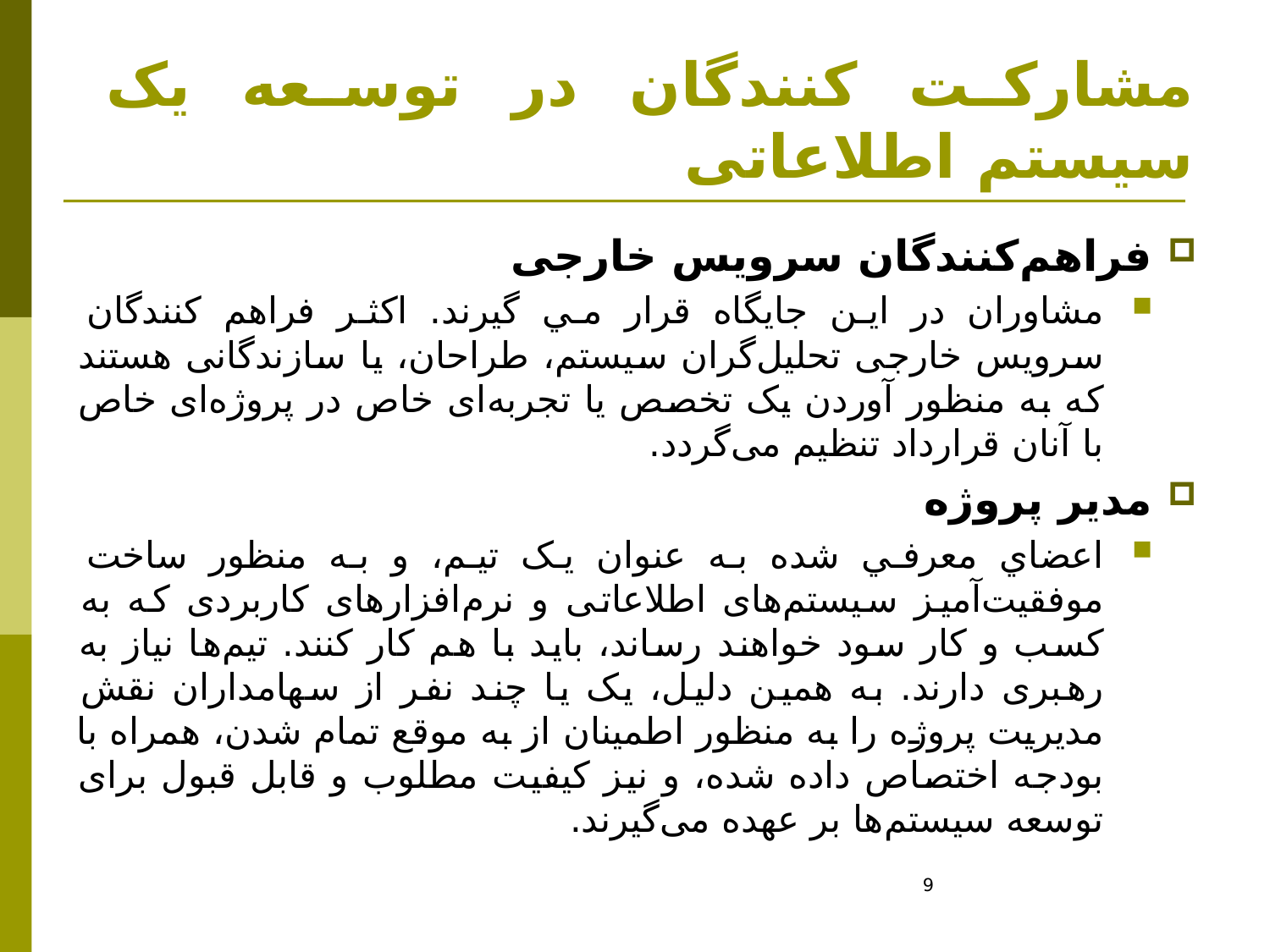

# مشارکت کنندگان در توسعه یک سیستم اطلاعاتی
فراهم‌کنندگان سرویس خارجی
مشاوران در اين جايگاه قرار مي گيرند. اکثر فراهم کنندگان سرویس خارجی تحلیل‌گران سیستم، طراحان، یا سازندگانی هستند که به منظور آوردن یک تخصص یا تجربه‌ای خاص در پروژه‌ای خاص با آنان قرارداد تنظیم می‌گردد.
مدیر پروژه
اعضاي معرفي شده به عنوان یک تیم، و به منظور ساخت موفقیت‌آمیز سیستم‌های اطلاعاتی و نرم‌افزارهای کاربردی که به کسب و کار سود خواهند رساند، باید با هم کار کنند. تیم‌ها نیاز به رهبری دارند. به همین دلیل، یک یا چند نفر از سهامداران نقش مدیریت پروژه را به منظور اطمینان از به موقع تمام شدن، همراه با بودجه اختصاص داده شده، و نیز کیفیت مطلوب و قابل قبول برای توسعه سیستم‌ها بر عهده می‌گیرند.
9